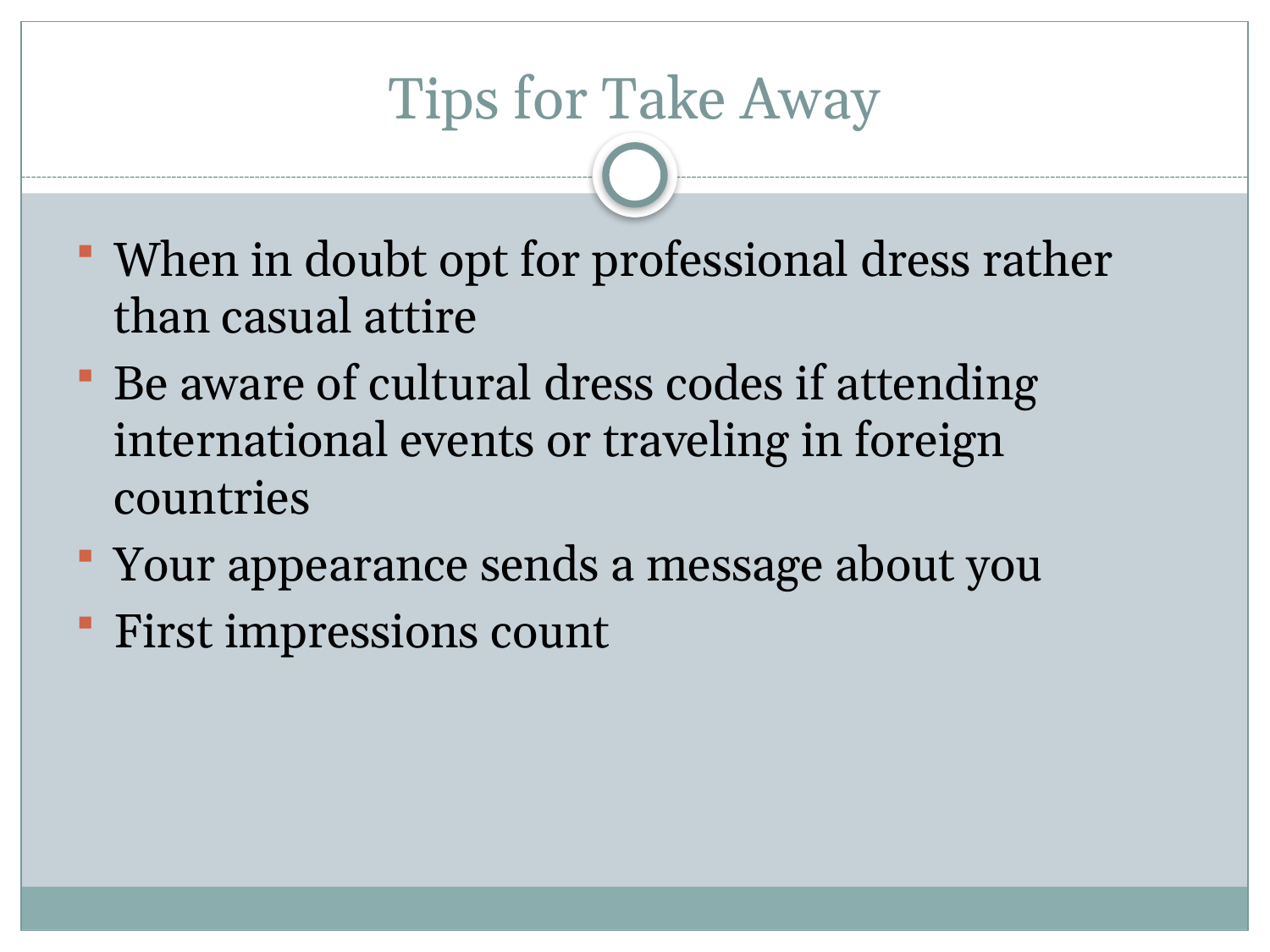

# Tips for Take Away
When in doubt opt for professional dress rather than casual attire
Be aware of cultural dress codes if attending international events or traveling in foreign countries
Your appearance sends a message about you
First impressions count